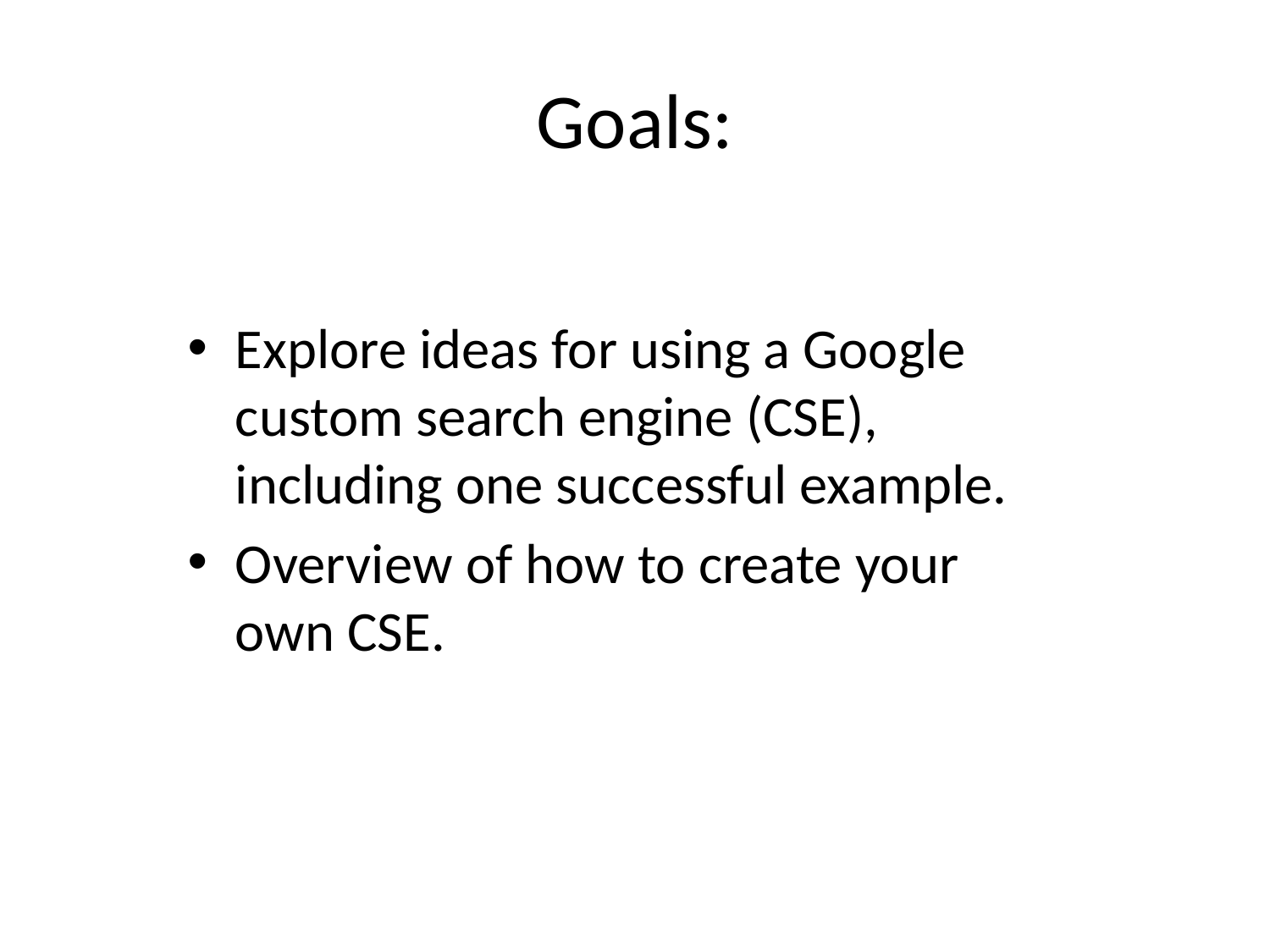

# Goals:
Explore ideas for using a Google custom search engine (CSE), including one successful example.
Overview of how to create your own CSE.